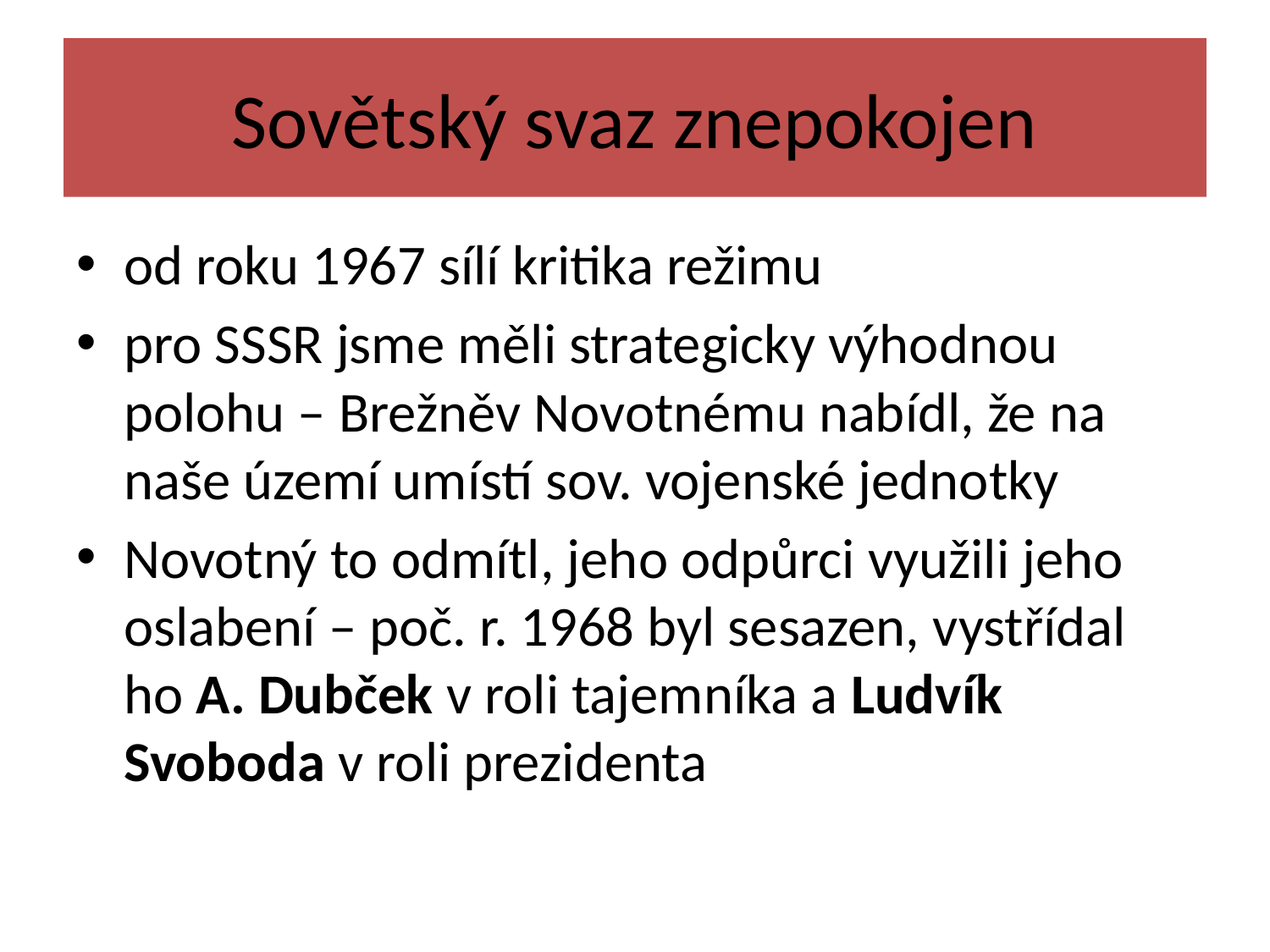

# Sovětský svaz znepokojen
od roku 1967 sílí kritika režimu
pro SSSR jsme měli strategicky výhodnou polohu – Brežněv Novotnému nabídl, že na naše území umístí sov. vojenské jednotky
Novotný to odmítl, jeho odpůrci využili jeho oslabení – poč. r. 1968 byl sesazen, vystřídal ho A. Dubček v roli tajemníka a Ludvík Svoboda v roli prezidenta